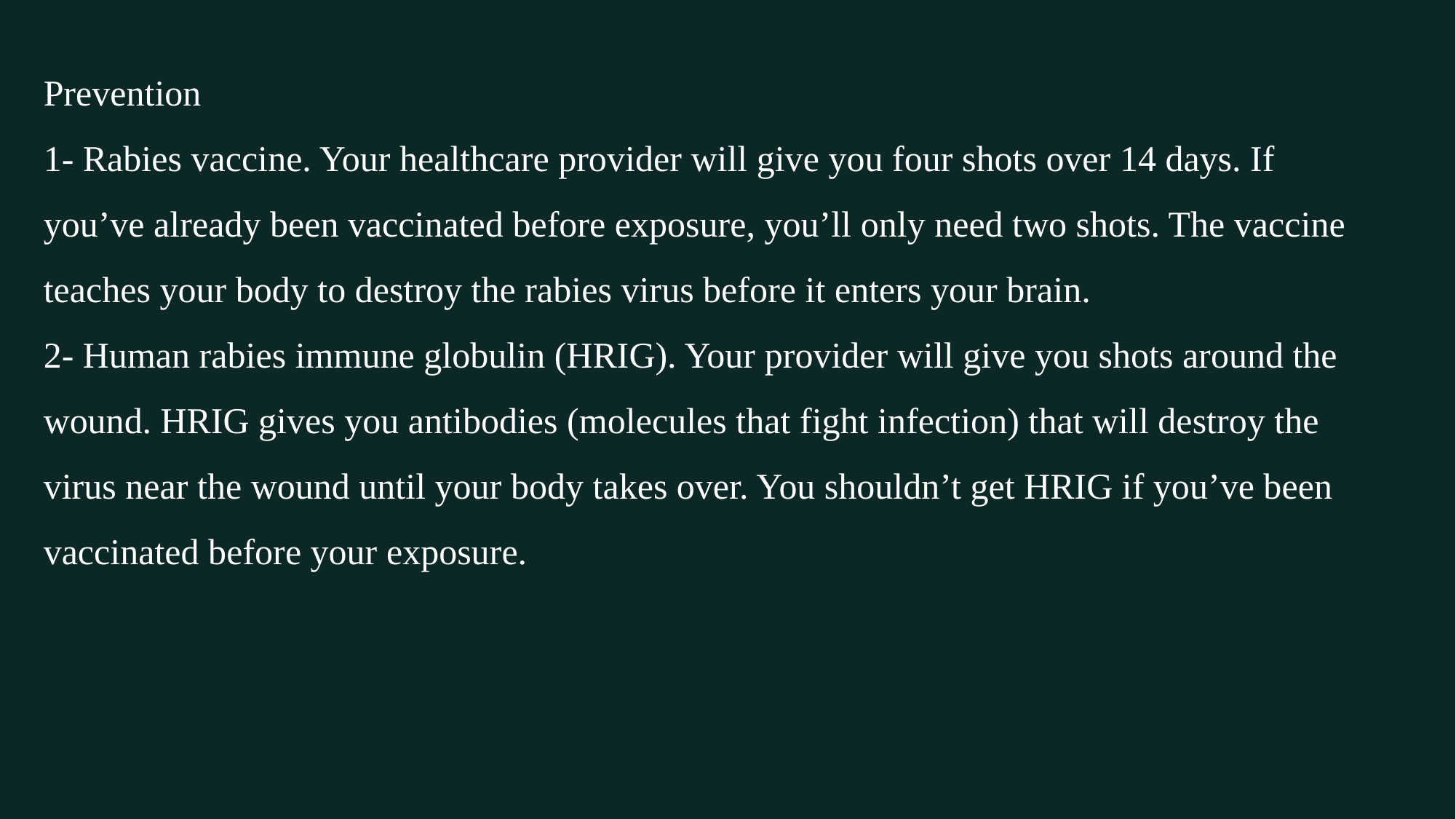

Prevention
1- Rabies vaccine. Your healthcare provider will give you four shots over 14 days. If you’ve already been vaccinated before exposure, you’ll only need two shots. The vaccine teaches your body to destroy the rabies virus before it enters your brain.
2- Human rabies immune globulin (HRIG). Your provider will give you shots around the wound. HRIG gives you antibodies (molecules that fight infection) that will destroy the virus near the wound until your body takes over. You shouldn’t get HRIG if you’ve been vaccinated before your exposure.